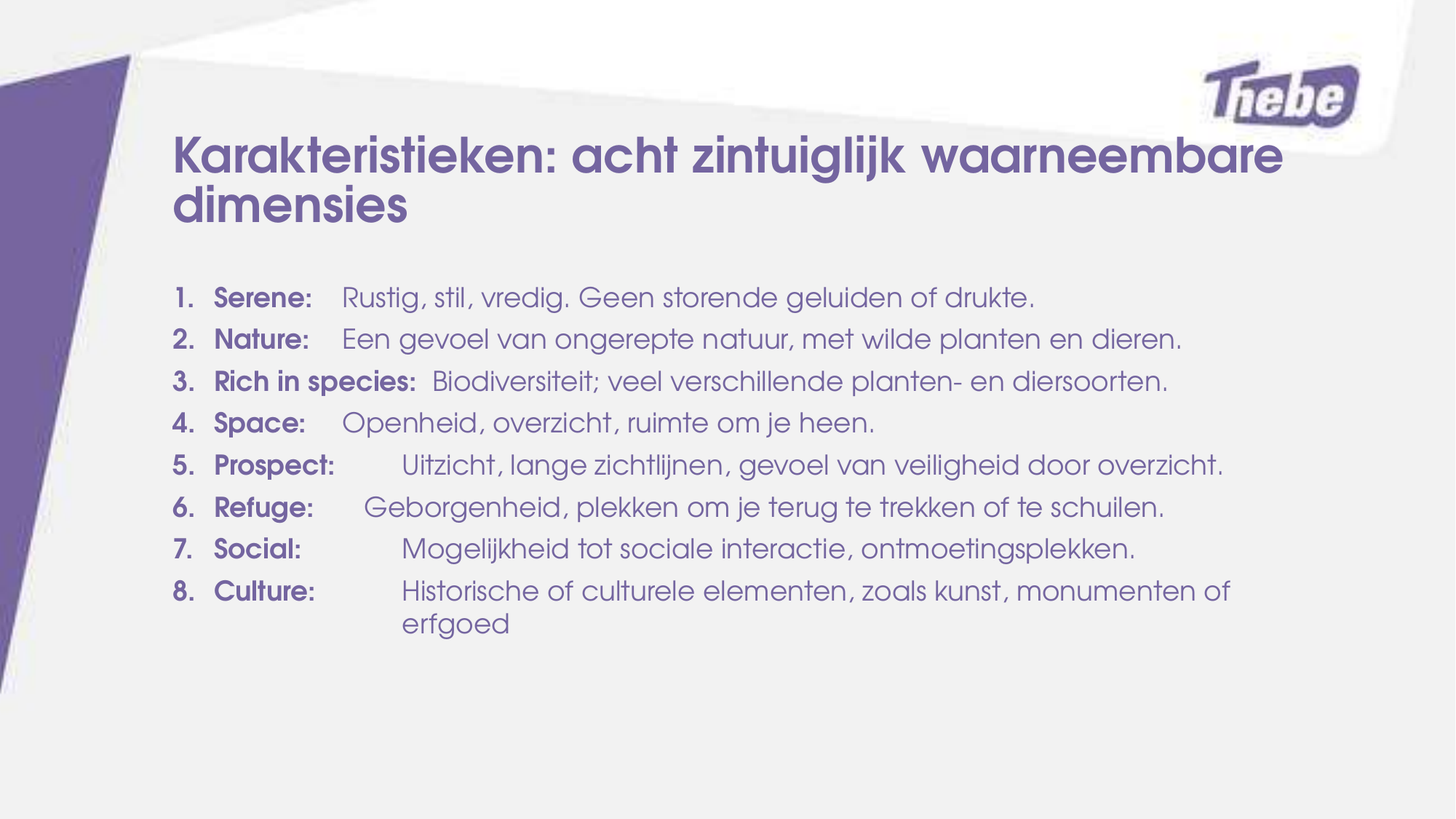

Karakteristieken: acht zintuiglijk waarneembare dimensies
Serene:	Rustig, stil, vredig. Geen storende geluiden of drukte.
Nature:	Een gevoel van ongerepte natuur, met wilde planten en dieren.
Rich in species:  Biodiversiteit; veel verschillende planten- en diersoorten.
Space:	Openheid, overzicht, ruimte om je heen.
Prospect:	     Uitzicht, lange zichtlijnen, gevoel van veiligheid door overzicht.
Refuge:	Geborgenheid, plekken om je terug te trekken of te schuilen.
Social: 	     Mogelijkheid tot sociale interactie, ontmoetingsplekken.
Culture: 	     Historische of culturele elementen, zoals kunst, monumenten of 		     erfgoed